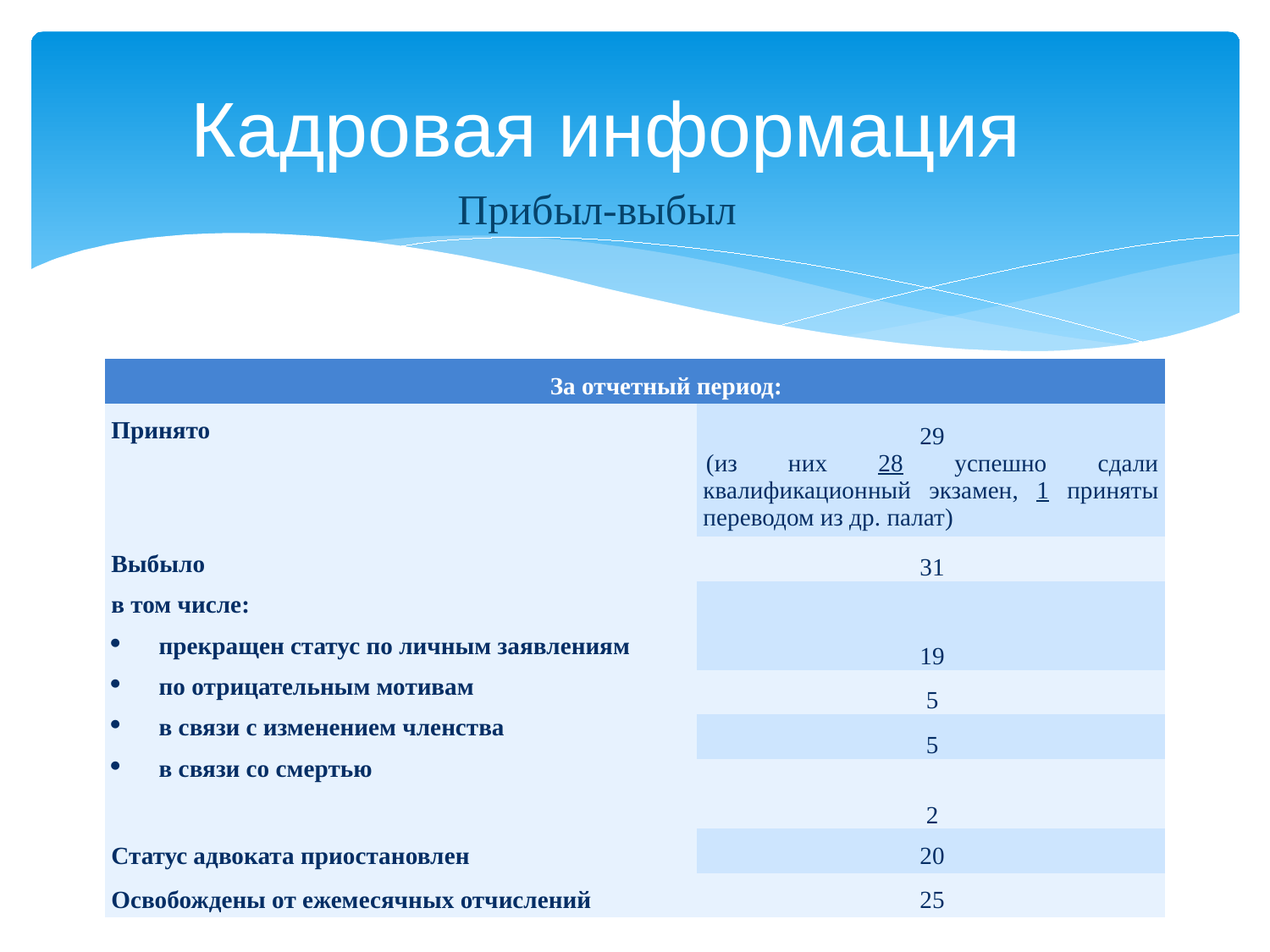

# Кадровая информация
Прибыл-выбыл
| За отчетный период: |  |
| --- | --- |
| Принято | 29 (из них 28 успешно сдали квалификационный экзамен, 1 приняты переводом из др. палат) |
| Выбыло в том числе: прекращен статус по личным заявлениям по отрицательным мотивам в связи с изменением членства в связи со смертью | 31 |
|  | 19 |
|  | 5 |
|  | 5 |
|  | 2 |
| Статус адвоката приостановлен | 20 |
| Освобождены от ежемесячных отчислений | 25 |